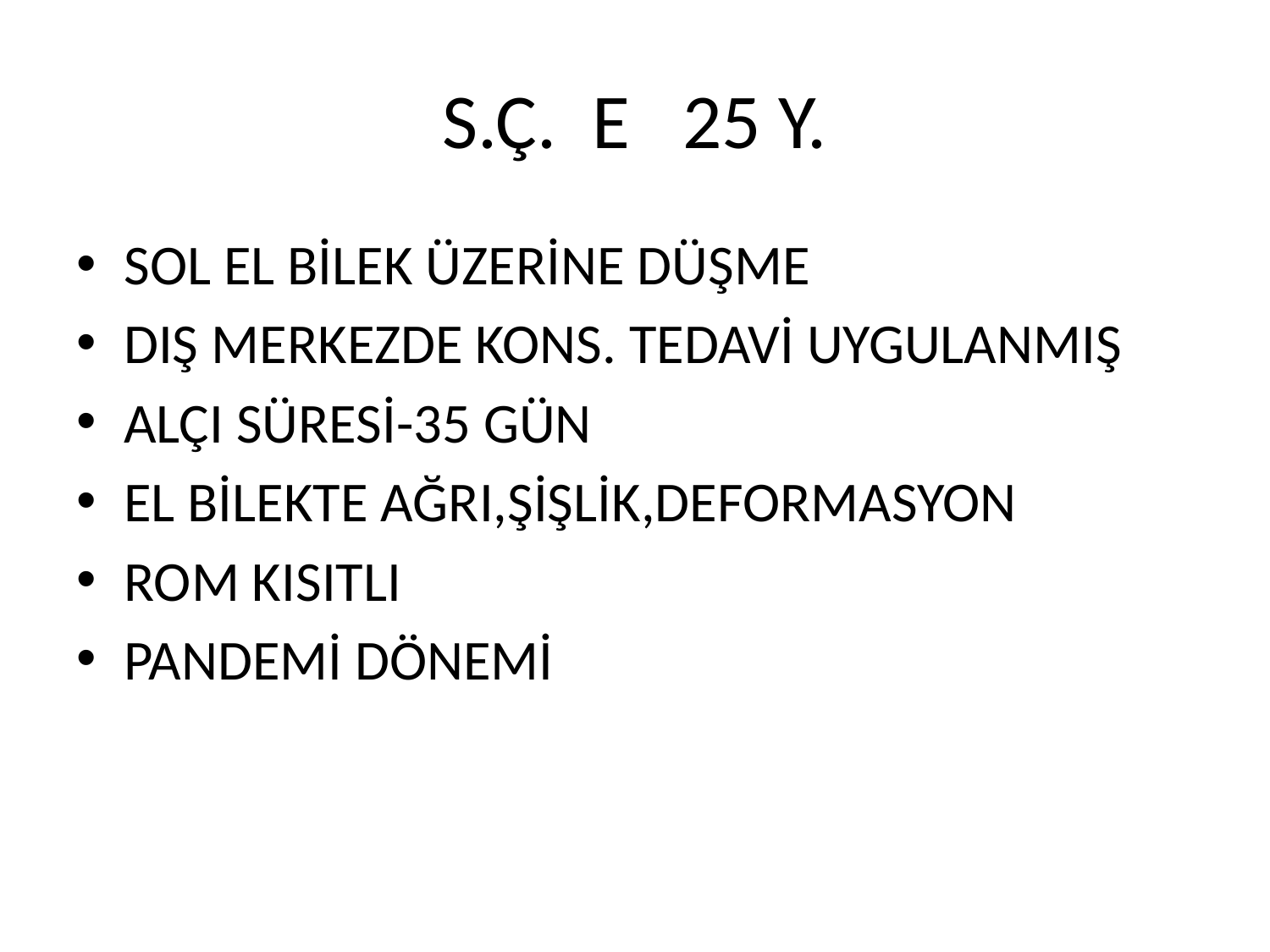

# S.Ç.  E   25 Y.
SOL EL BİLEK ÜZERİNE DÜŞME
DIŞ MERKEZDE KONS. TEDAVİ UYGULANMIŞ
ALÇI SÜRESİ-35 GÜN
EL BİLEKTE AĞRI,ŞİŞLİK,DEFORMASYON
ROM KISITLI
PANDEMİ DÖNEMİ